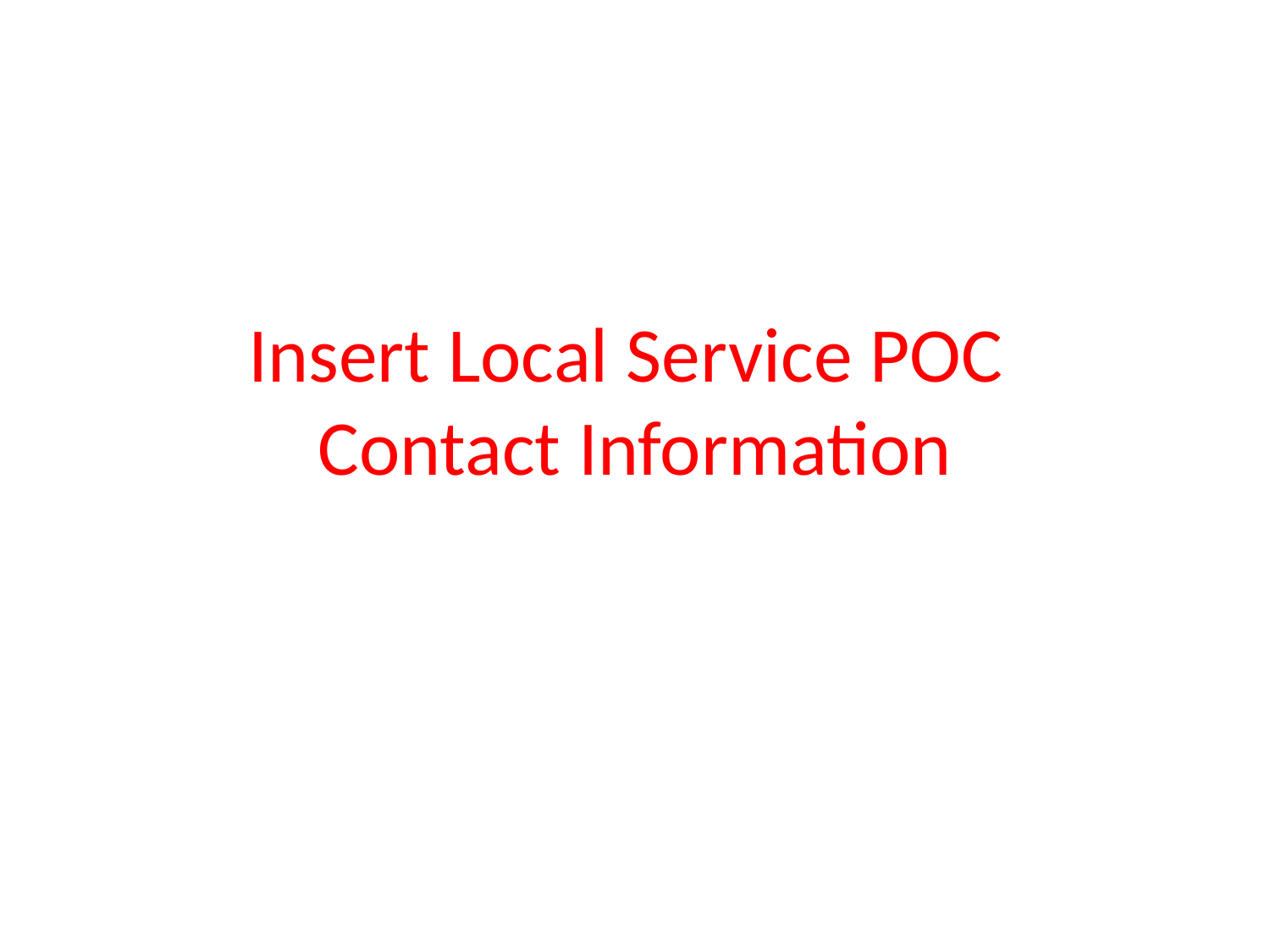

# Insert Local Service POC Contact Information